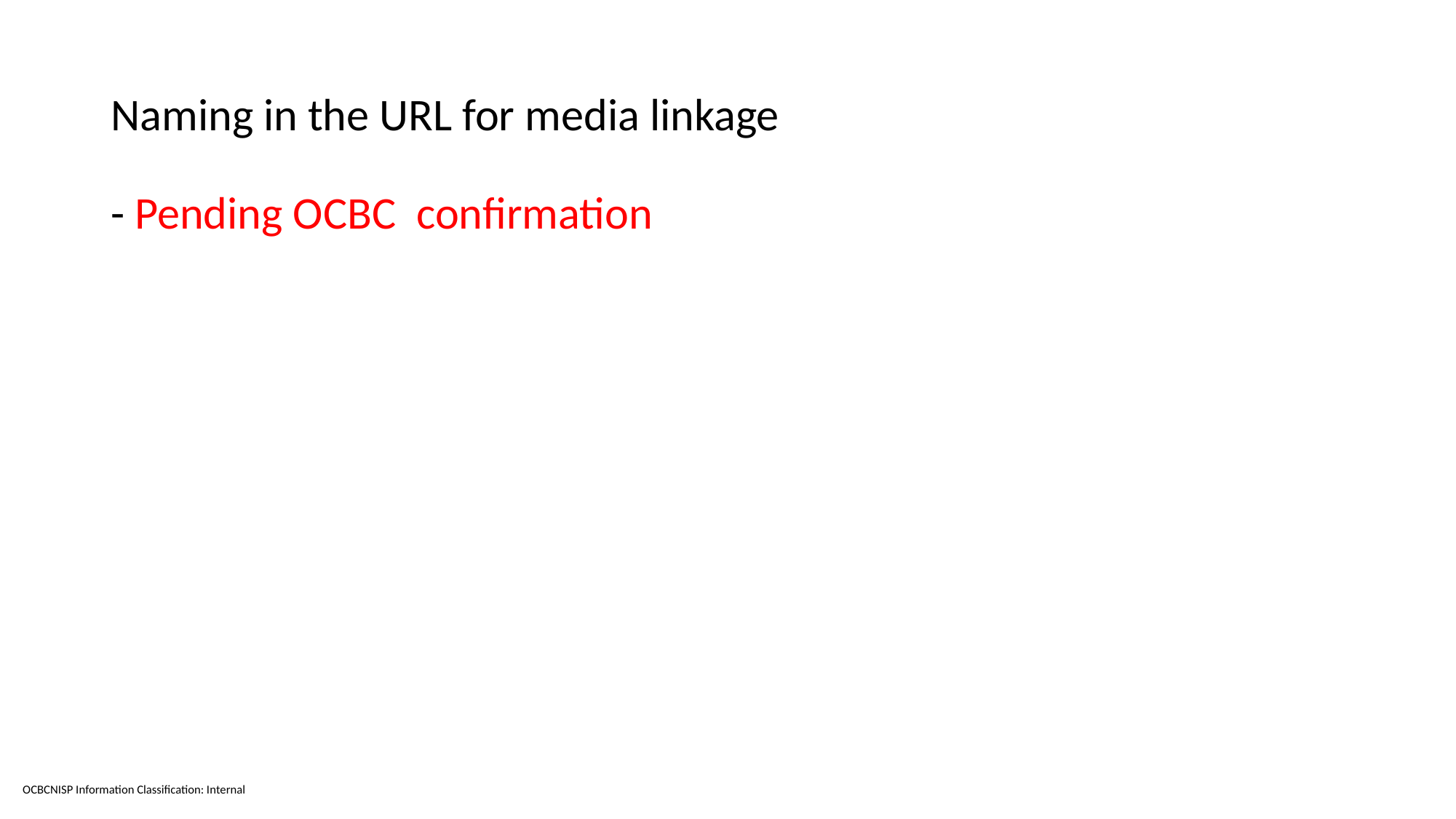

# Naming in the URL for media linkage - Pending OCBC  confirmation